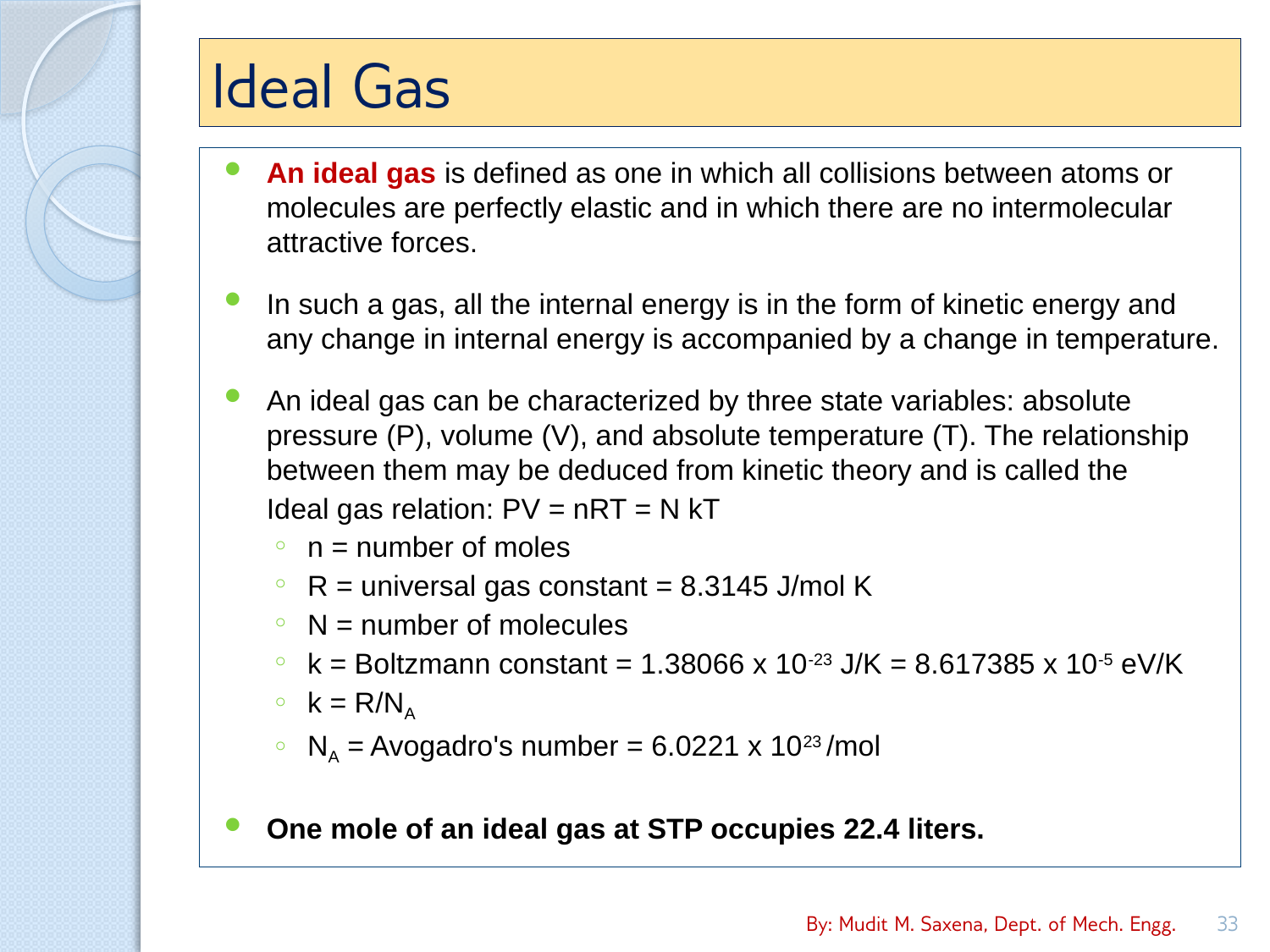

# Ideal Gas
An ideal gas is defined as one in which all collisions between atoms or molecules are perfectly elastic and in which there are no intermolecular attractive forces.

In such a gas, all the internal energy is in the form of kinetic energy and any change in internal energy is accompanied by a change in temperature.

An ideal gas can be characterized by three state variables: absolute pressure (P), volume (V), and absolute temperature (T). The relationship between them may be deduced from kinetic theory and is called the
			Ideal gas relation: PV = nRT = N kT
n = number of moles
R = universal gas constant = 8.3145 J/mol K
N = number of molecules
k = Boltzmann constant = 1.38066 x 10-23 J/K = 8.617385 x 10-5 eV/K
k = R/NA
NA = Avogadro's number = 6.0221 x 1023 /mol

One mole of an ideal gas at STP occupies 22.4 liters.
By: Mudit M. Saxena, Dept. of Mech. Engg.
33